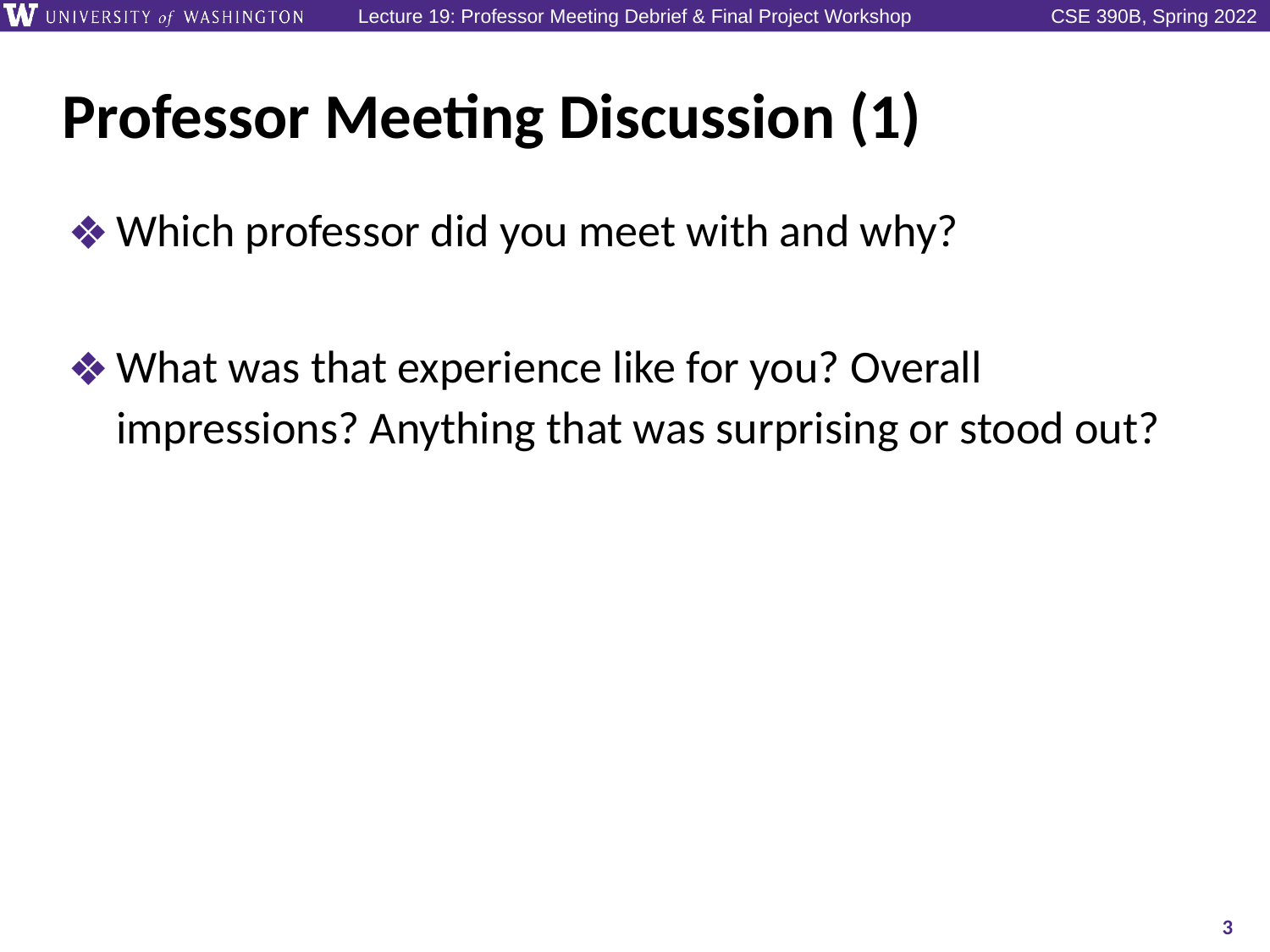

# Professor Meeting Discussion (1)
Which professor did you meet with and why?

What was that experience like for you? Overall impressions? Anything that was surprising or stood out?

3